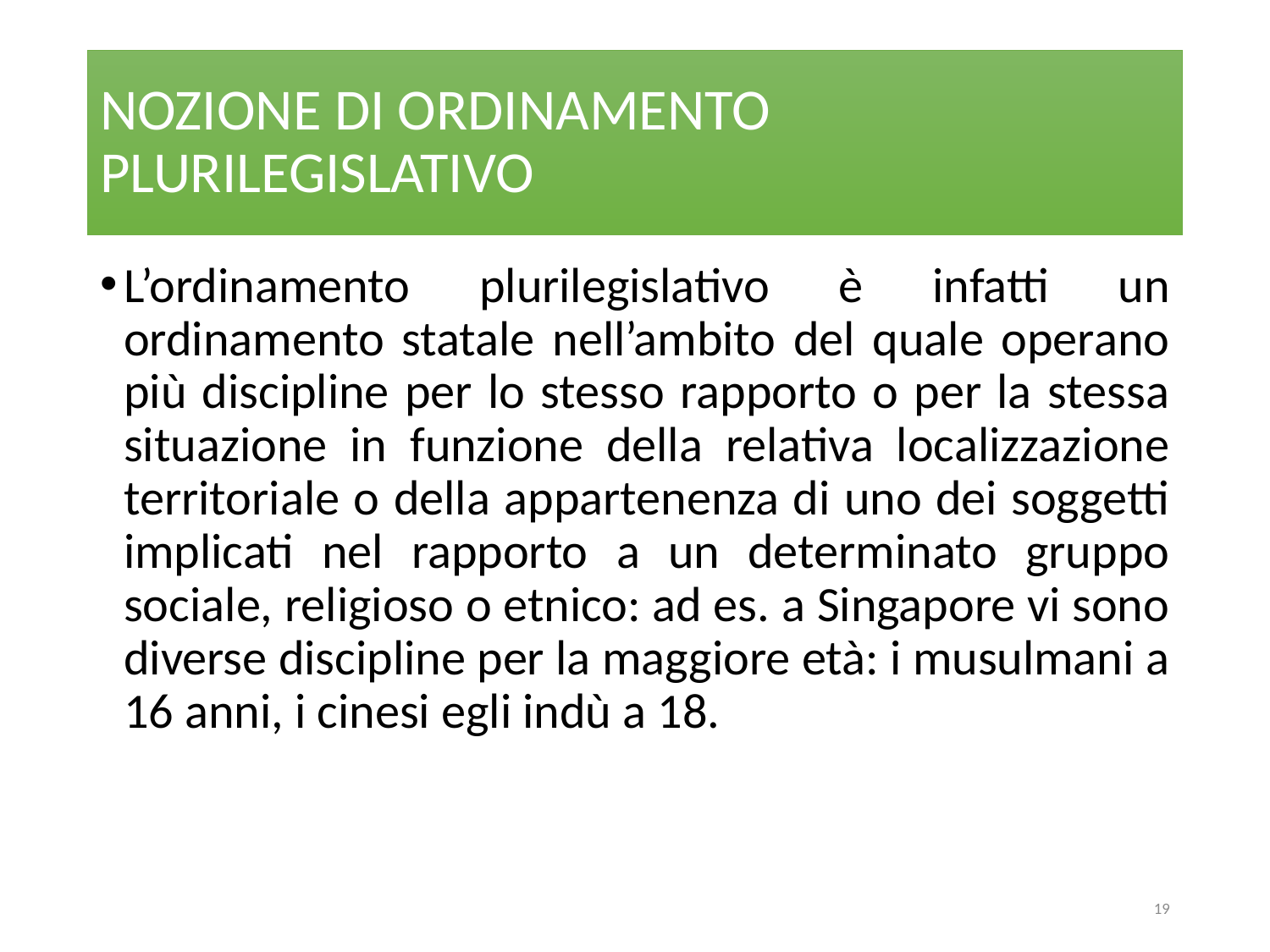

# NOZIONE DI ORDINAMENTO PLURILEGISLATIVO
L’ordinamento plurilegislativo è infatti un ordinamento statale nell’ambito del quale operano più discipline per lo stesso rapporto o per la stessa situazione in funzione della relativa localizzazione territoriale o della appartenenza di uno dei soggetti implicati nel rapporto a un determinato gruppo sociale, religioso o etnico: ad es. a Singapore vi sono diverse discipline per la maggiore età: i musulmani a 16 anni, i cinesi egli indù a 18.
19